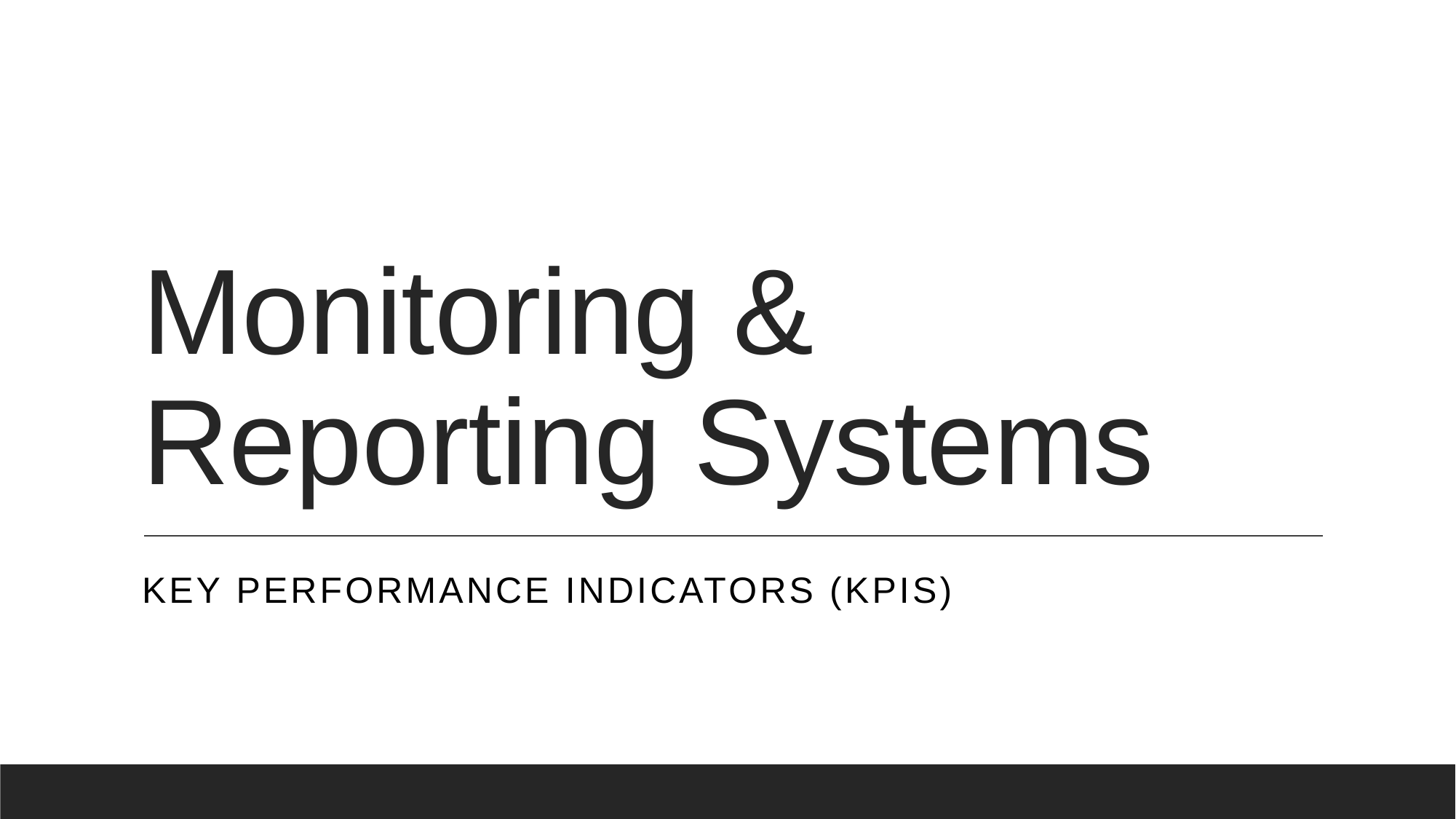

# Monitoring & Reporting Systems
Key performance indicators (Kpis)